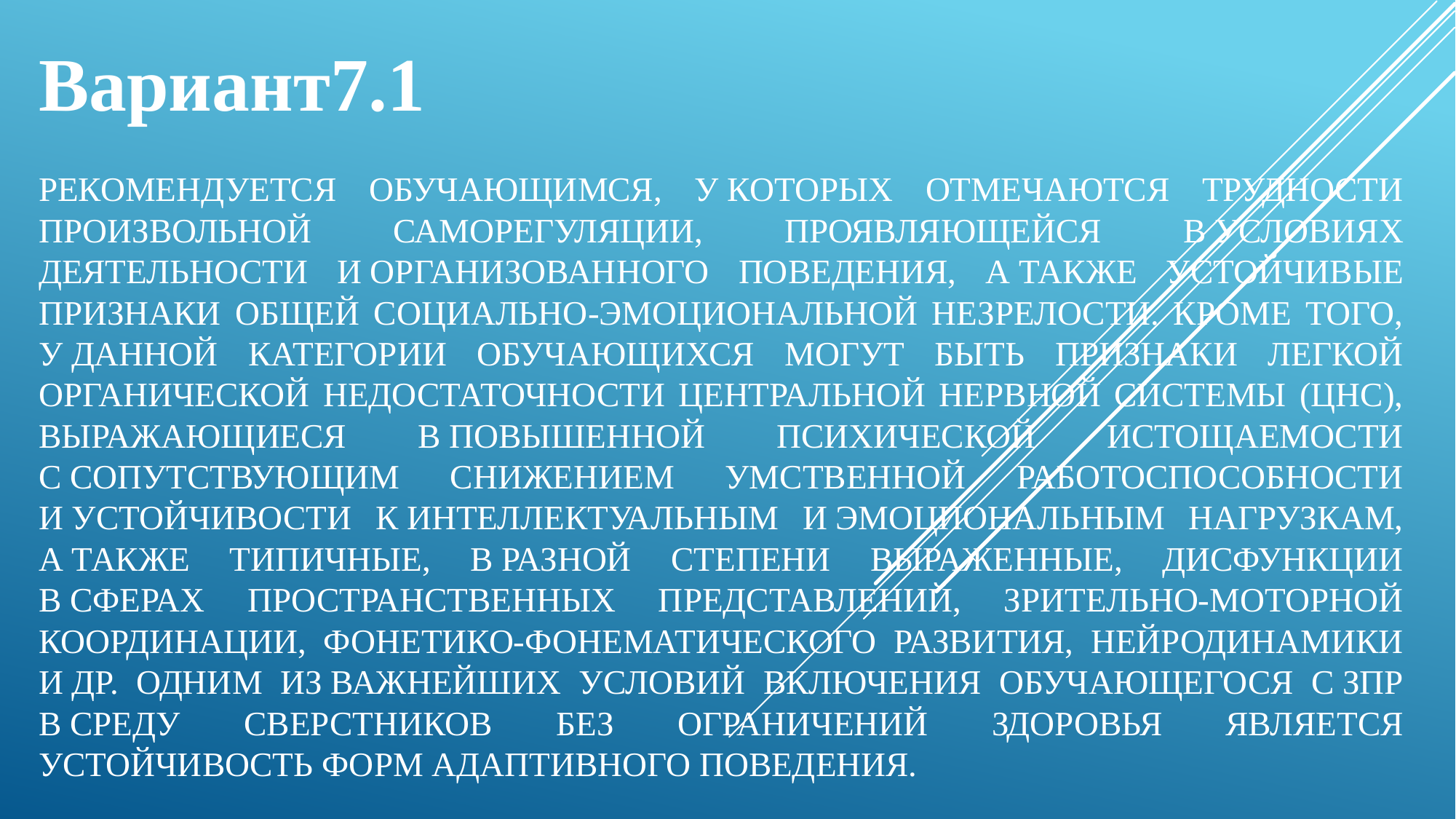

# Вариант7.1 рекомендуется обучающимся, у которых отмечаются трудности произвольной саморегуляции, проявляющейся в условиях деятельности и организованного поведения, а также устойчивые признаки общей социально-эмоциональной незрелости. Кроме того, у данной категории обучающихся могут быть признаки легкой органической недостаточности центральной нервной системы (ЦНС), выражающиеся в повышенной психической истощаемости с сопутствующим снижением умственной работоспособности и устойчивости к интеллектуальным и эмоциональным нагрузкам, а также типичные, в разной степени выраженные, дисфункции в сферах пространственных представлений, зрительно-моторной координации, фонетико-фонематического развития, нейродинамики и др. Одним из важнейших условий включения обучающегося с ЗПР в среду сверстников без ограничений здоровья является устойчивость форм адаптивного поведения.